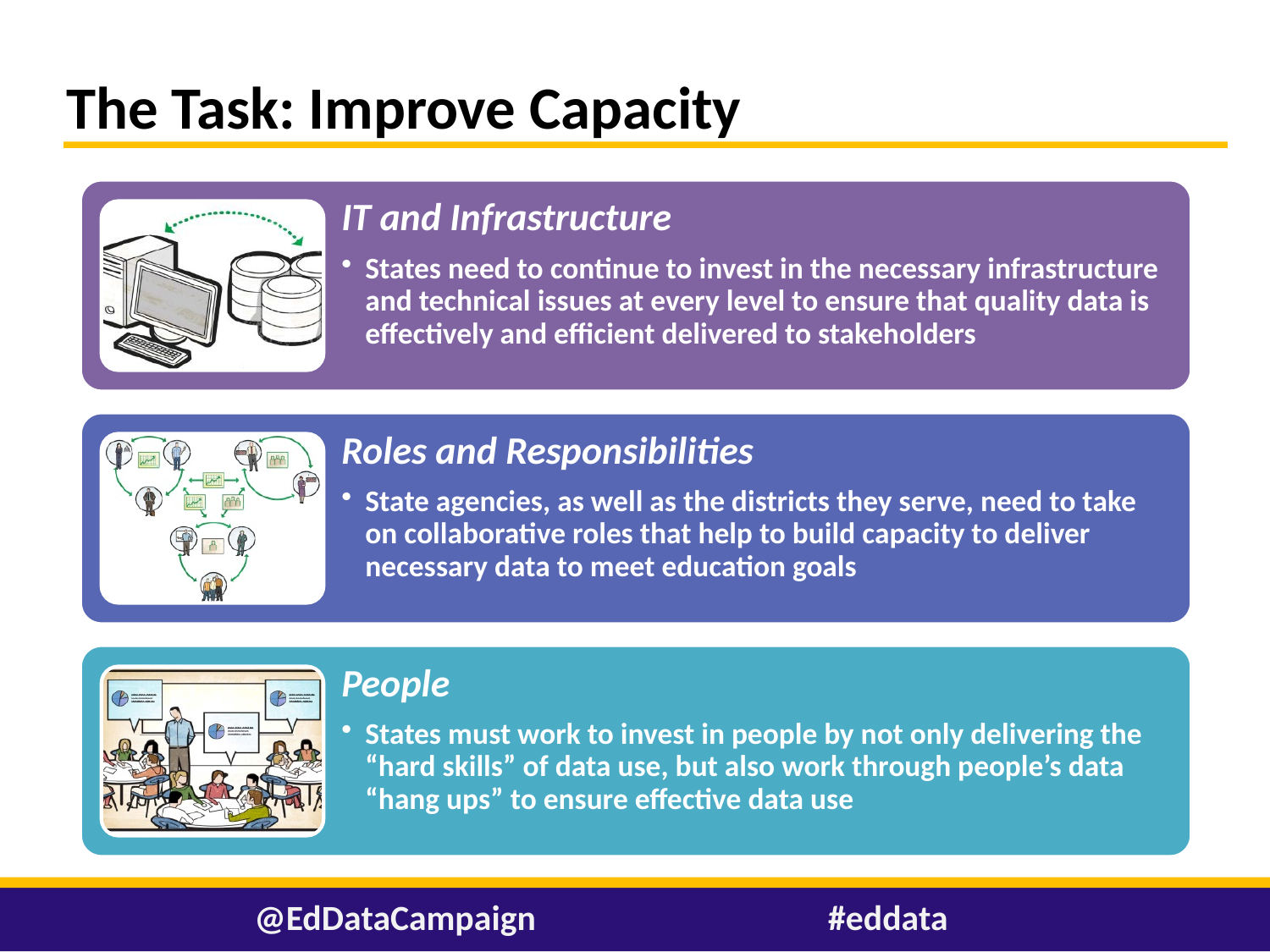

The Task: Improve Capacity

IT and Infrastructure
States need to continue to invest in the necessary infrastructure and technical issues at every level to ensure that quality data is effectively and efficient delivered to stakeholders
Roles and Responsibilities
State agencies, as well as the districts they serve, need to take on collaborative roles that help to build capacity to deliver necessary data to meet education goals
People
States must work to invest in people by not only delivering the “hard skills” of data use, but also work through people’s data “hang ups” to ensure effective data use

@EdDataCampaign
#eddata